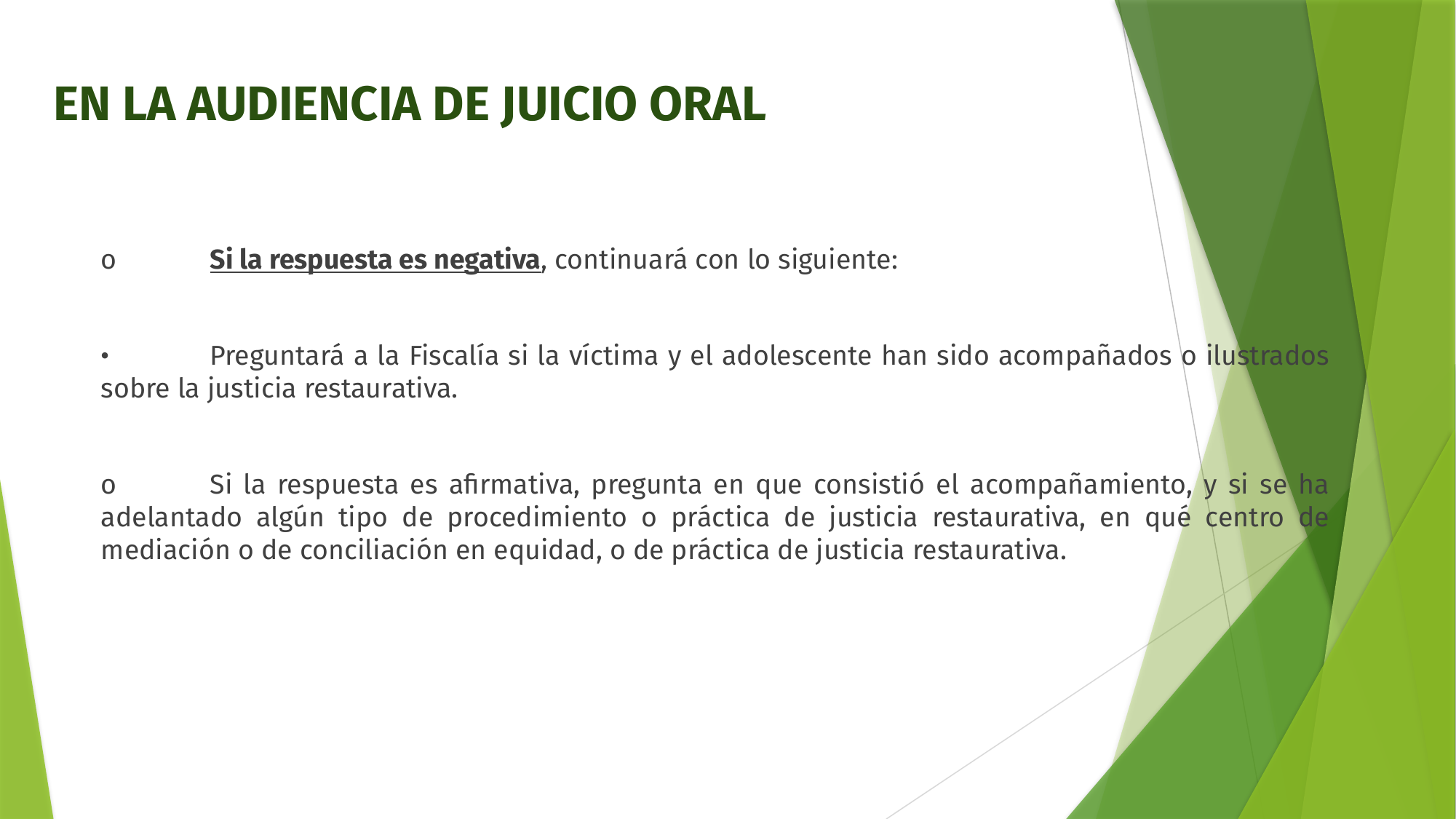

EN LA AUDIENCIA DE JUICIO ORAL

o	Si la respuesta es negativa, continuará con lo siguiente:

•	Preguntará a la Fiscalía si la víctima y el adolescente han sido acompañados o ilustrados sobre la justicia restaurativa.

o	Si la respuesta es afirmativa, pregunta en que consistió el acompañamiento, y si se ha adelantado algún tipo de procedimiento o práctica de justicia restaurativa, en qué centro de mediación o de conciliación en equidad, o de práctica de justicia restaurativa.